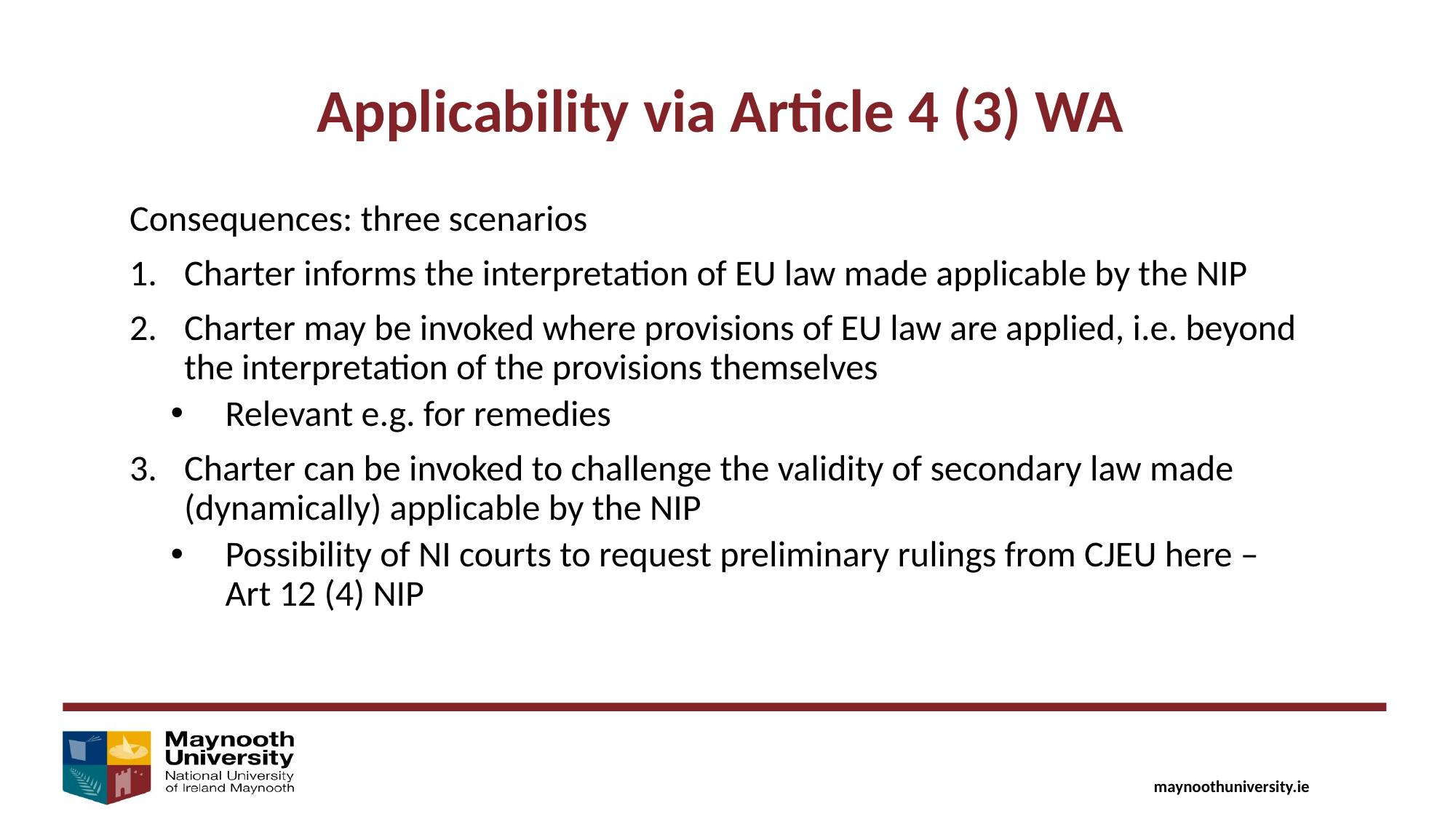

Applicability via Article 4 (3) WA
Consequences: three scenarios
Charter informs the interpretation of EU law made applicable by the NIP
Charter may be invoked where provisions of EU law are applied, i.e. beyond the interpretation of the provisions themselves
Relevant e.g. for remedies
Charter can be invoked to challenge the validity of secondary law made (dynamically) applicable by the NIP
Possibility of NI courts to request preliminary rulings from CJEU here – Art 12 (4) NIP